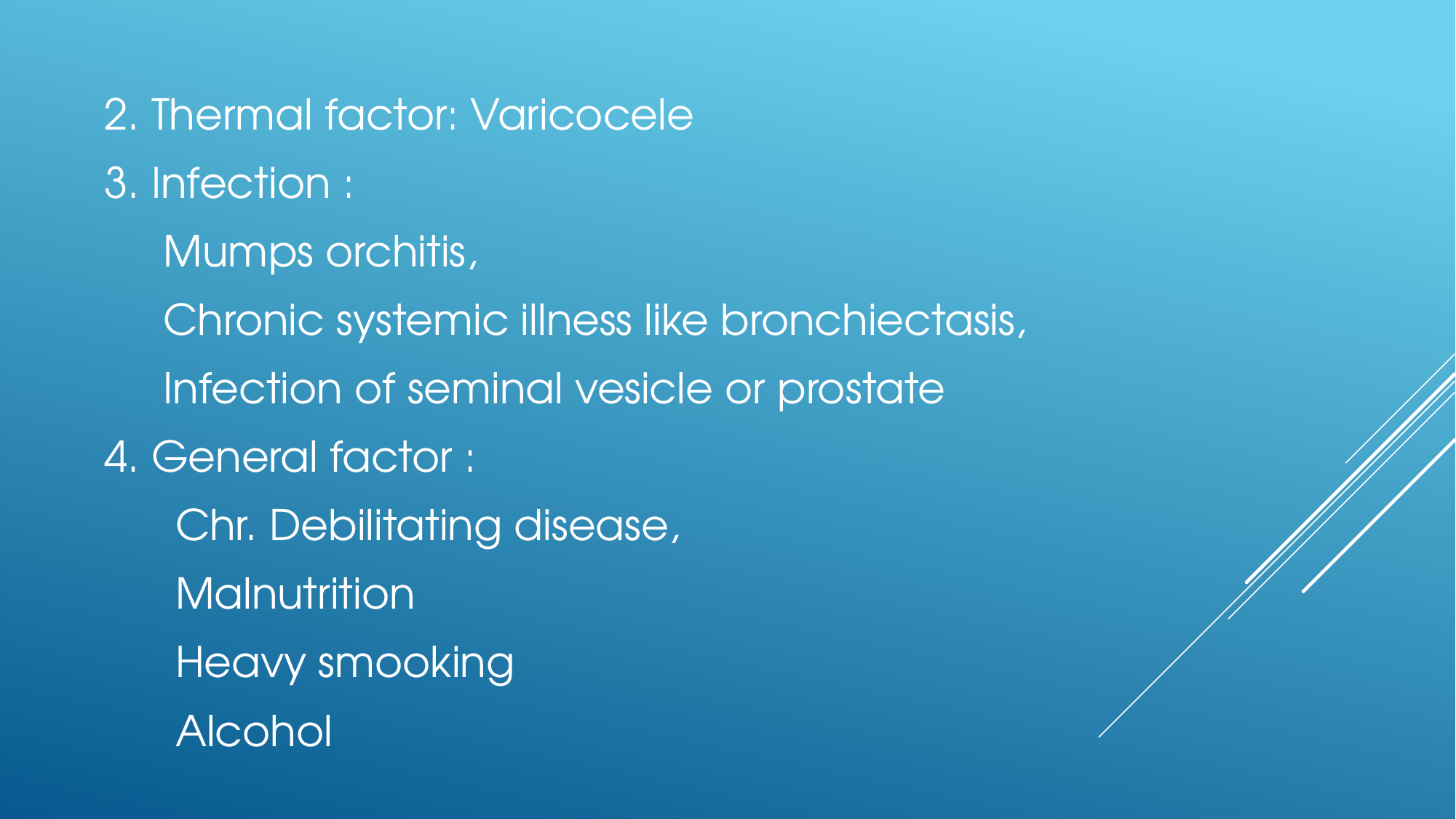

2. Thermal factor: Varicocele
 3. Infection :
      Mumps orchitis,
      Chronic systemic illness like bronchiectasis,
      Infection of seminal vesicle or prostate
 4. General factor :
       Chr. Debilitating disease,
       Malnutrition
       Heavy smooking
       Alcohol